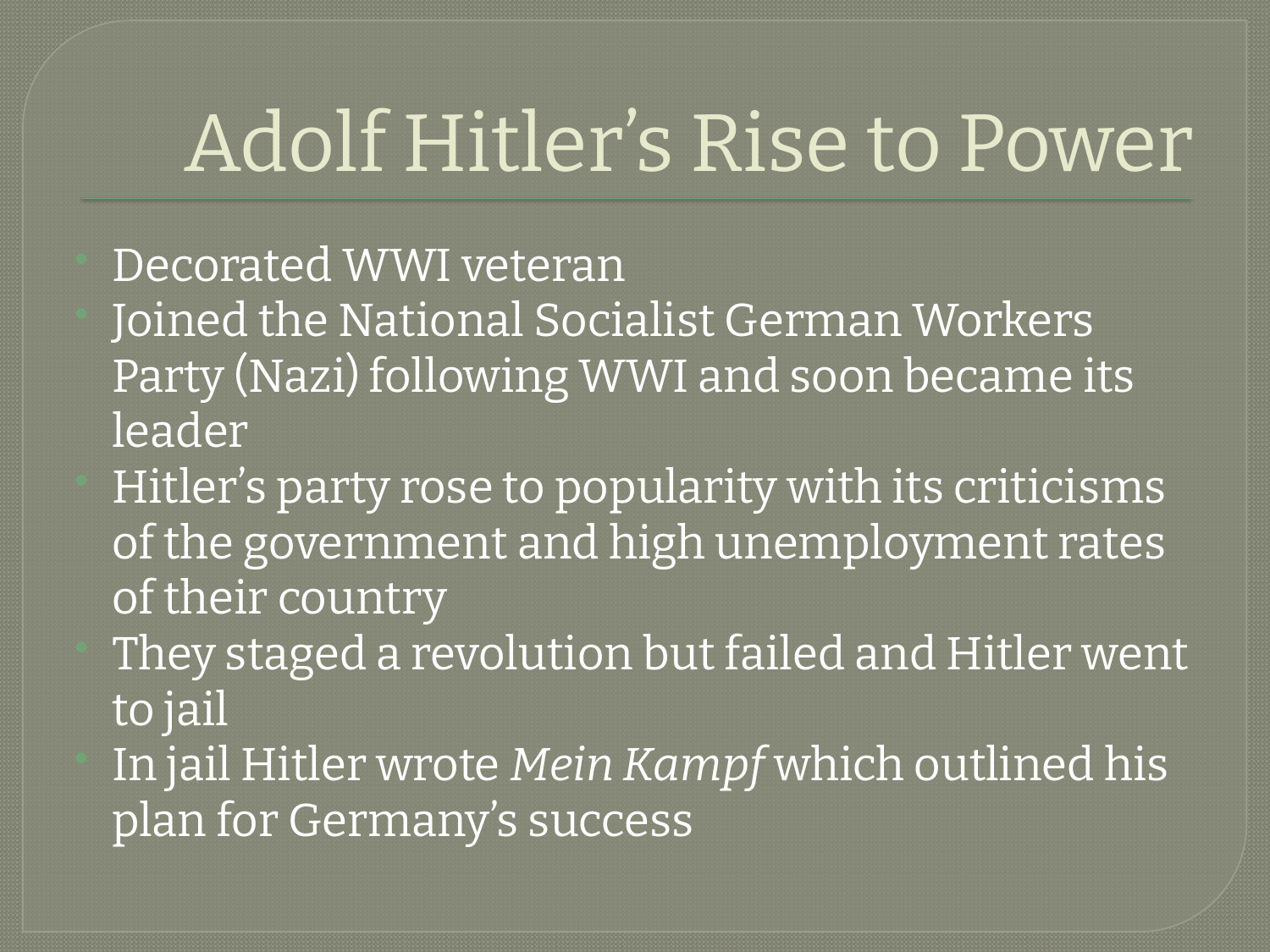

# Adolf Hitler’s Rise to Power
Decorated WWI veteran
Joined the National Socialist German Workers Party (Nazi) following WWI and soon became its leader
Hitler’s party rose to popularity with its criticisms of the government and high unemployment rates of their country
They staged a revolution but failed and Hitler went to jail
In jail Hitler wrote Mein Kampf which outlined his plan for Germany’s success